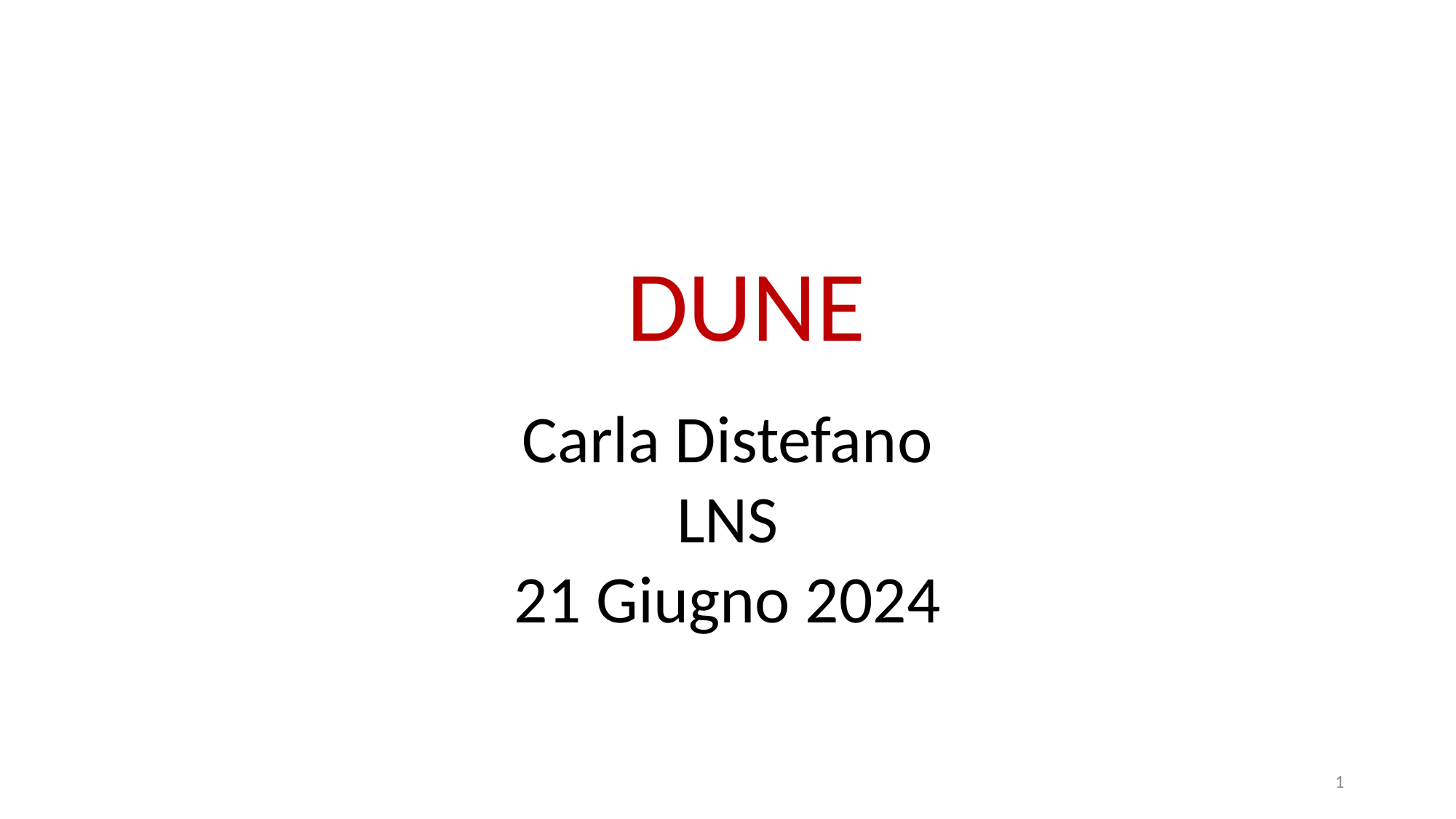

# DUNE
Carla Distefano
LNS
21 Giugno 2024

1